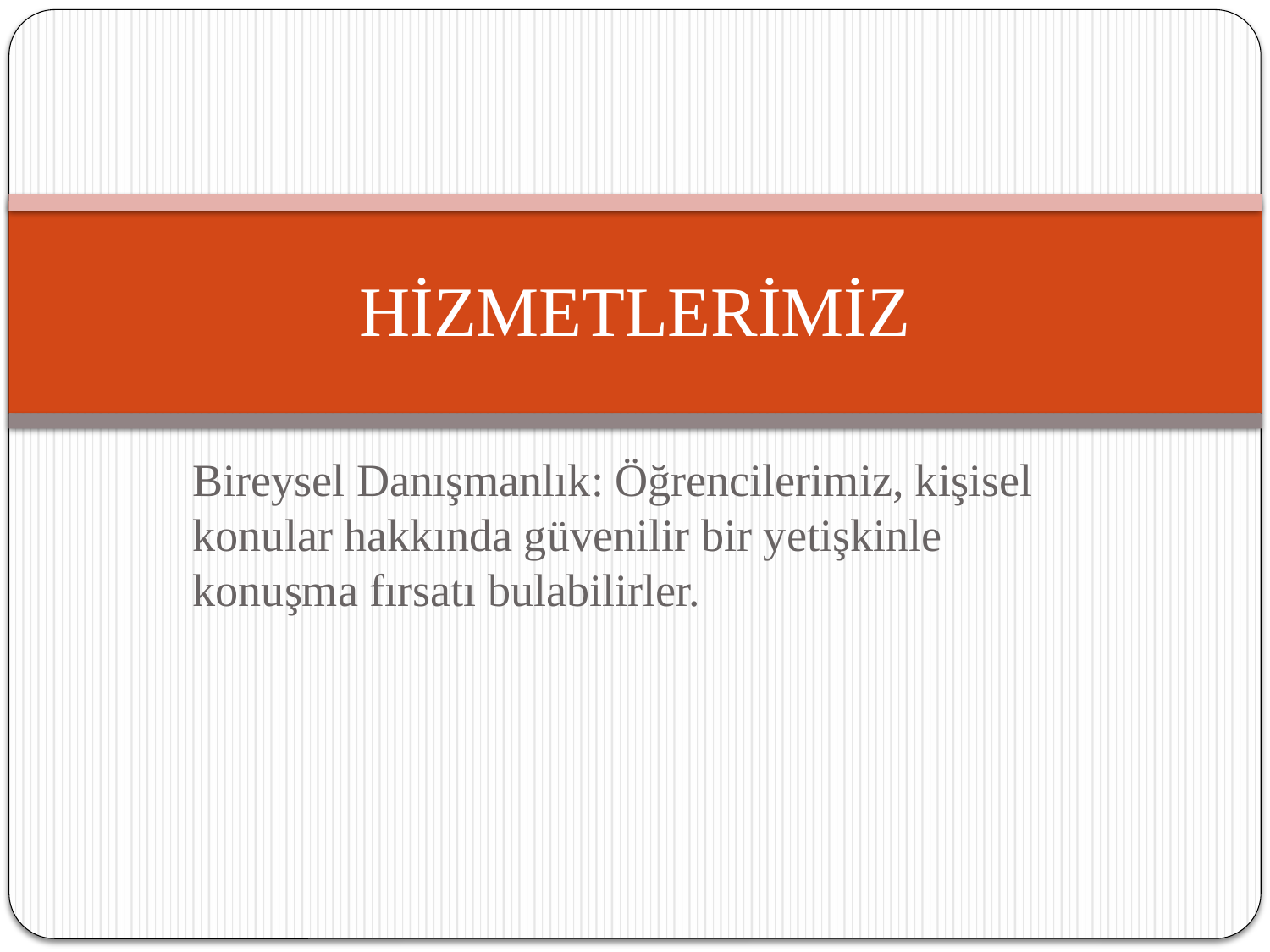

# HİZMETLERİMİZ
Bireysel Danışmanlık: Öğrencilerimiz, kişisel konular hakkında güvenilir bir yetişkinle konuşma fırsatı bulabilirler.